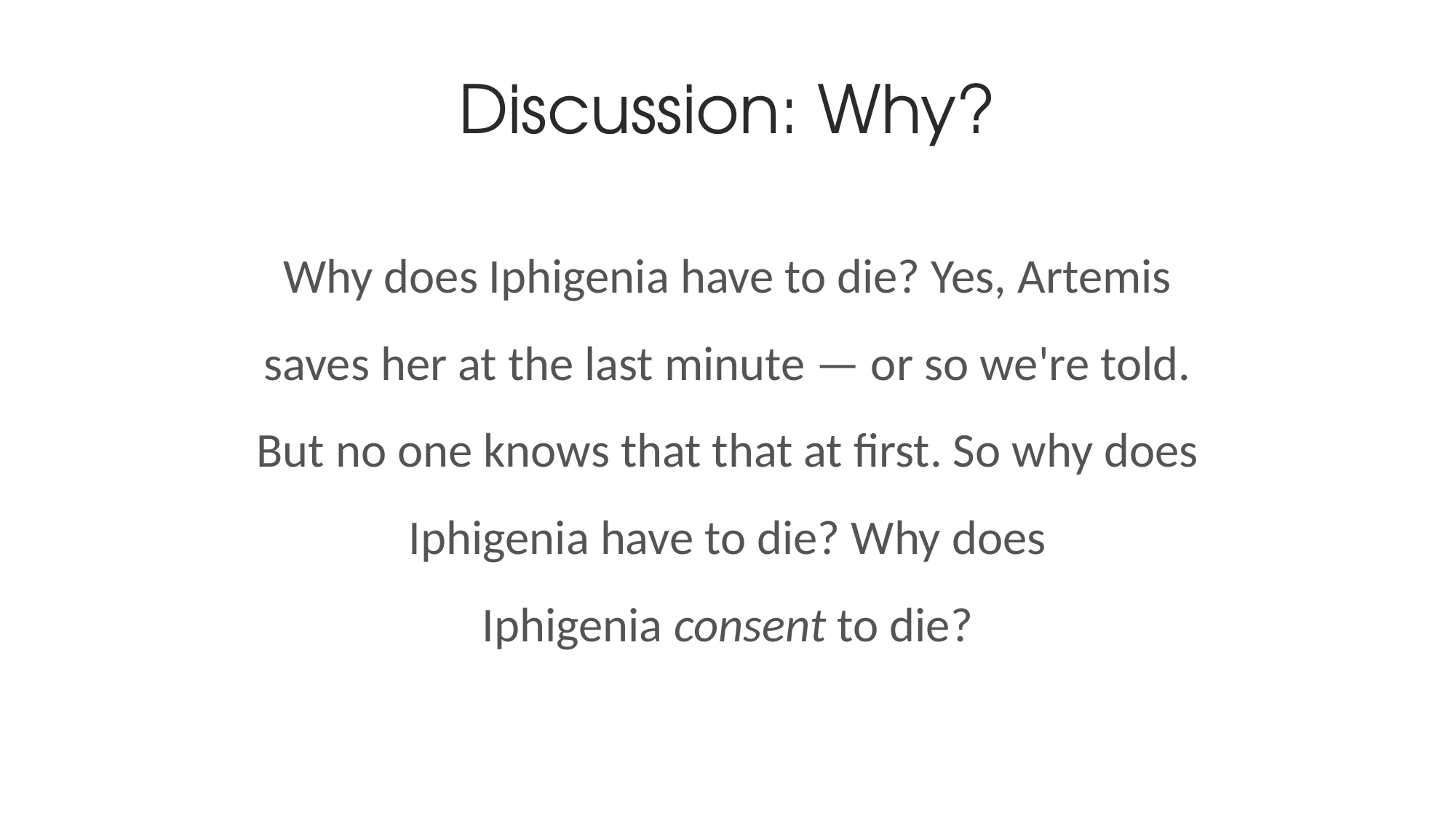

# Discussion: Why?
Why does Iphigenia have to die? Yes, Artemis saves her at the last minute — or so we're told. But no one knows that that at first. So why does Iphigenia have to die? Why does Iphigenia consent to die?